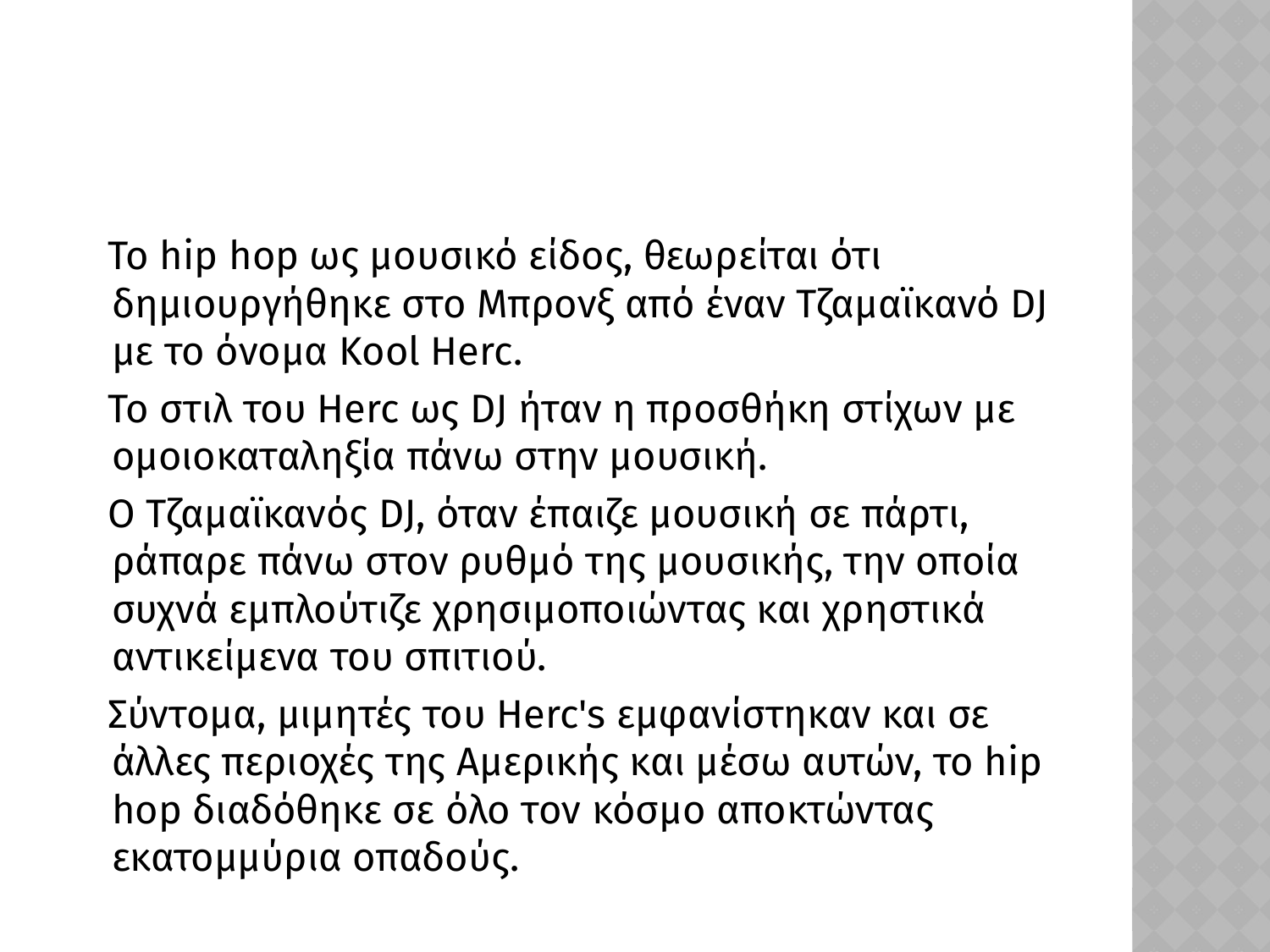

Το hip hop ως μουσικό είδος, θεωρείται ότι δημιουργήθηκε στο Μπρονξ από έναν Τζαμαϊκανό DJ με το όνομα Kool Herc.
   Το στιλ του Herc ως DJ ήταν η προσθήκη στίχων με ομοιοκαταληξία πάνω στην μουσική.
   Ο Τζαμαϊκανός DJ, όταν έπαιζε μουσική σε πάρτι, ράπαρε πάνω στον ρυθμό της μουσικής, την οποία συχνά εμπλούτιζε χρησιμοποιώντας και χρηστικά αντικείμενα του σπιτιού.
   Σύντομα, μιμητές του Herc's εμφανίστηκαν και σε άλλες περιοχές της Αμερικής και μέσω αυτών, το hip hop διαδόθηκε σε όλο τον κόσμο αποκτώντας εκατομμύρια οπαδούς.